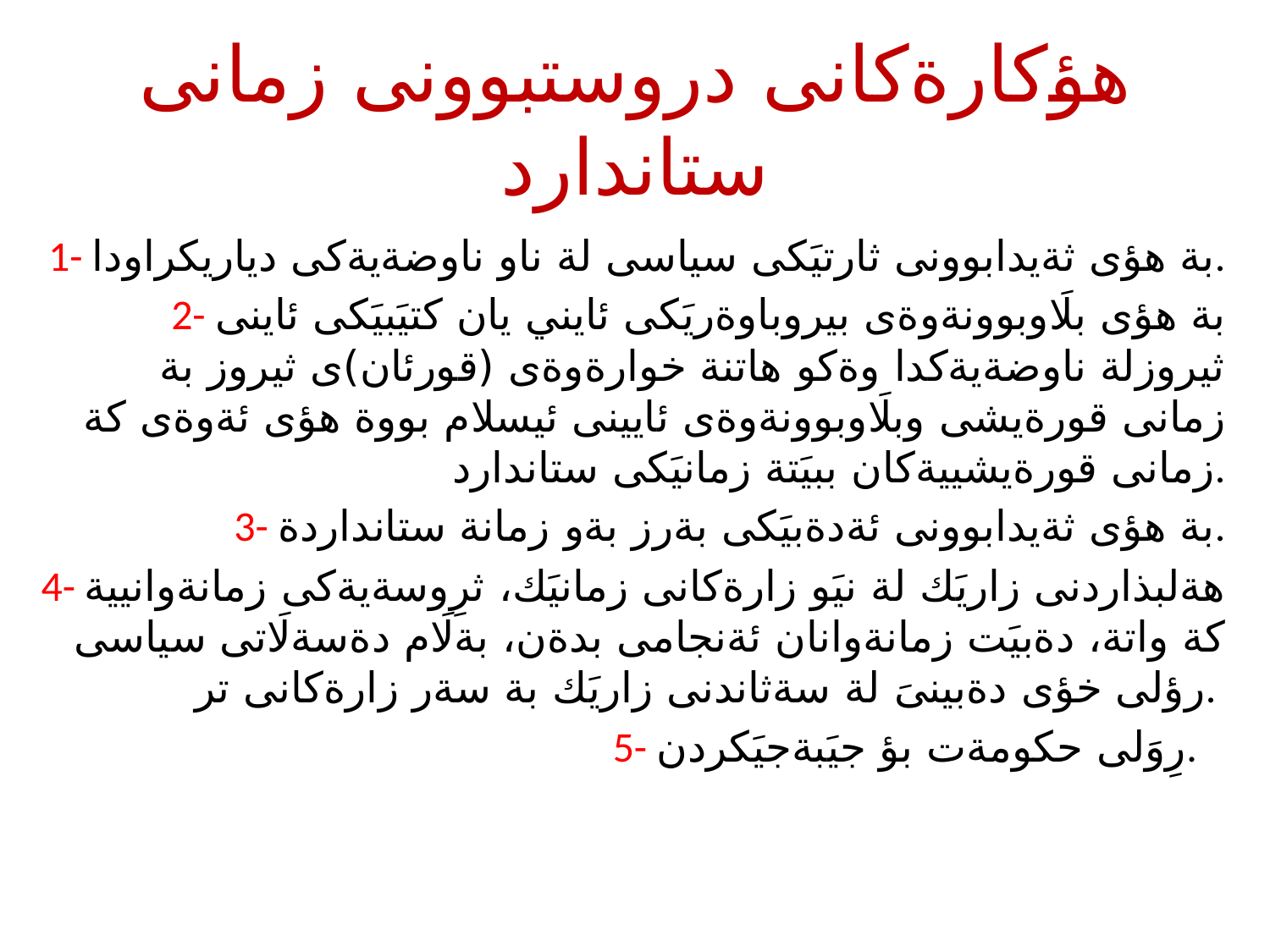

# هؤكارةكانى دروستبوونى زمانى ستاندارد
1- بة هؤى ثةيدابوونى ثارتيَكى سياسى لة ناو ناوضةيةكى دياريكراودا.
2- بة هؤى بلَاوبوونةوةى بيروباوةريَكى ئايني يان كتيَبيَكى ئاينى ثيروزلة ناوضةيةكدا وةكو هاتنة خوارةوةى (قورئان)ى ثيروز بة زمانى قورةيشى وبلَاوبوونةوةى ئايينى ئيسلام بووة هؤى ئةوةى كة زمانى قورةيشييةكان ببيَتة زمانيَكى ستاندارد.
3- بة هؤى ثةيدابوونى ئةدةبيَكى بةرز بةو زمانة ستانداردة.
4- هةلبذاردنى زاريَك لة نيَو زارةكانى زمانيَك، ثرِوسةيةكى زمانةوانيية كة واتة، دةبيَت زمانةوانان ئةنجامى بدةن، بةلَام دةسةلَاتى سياسى رؤلى خؤى دةبينىَ لة سةثاندنى زاريَك بة سةر زارةكانى تر.
5- رِوَلى حكومةت بؤ جيَبةجيَكردن.